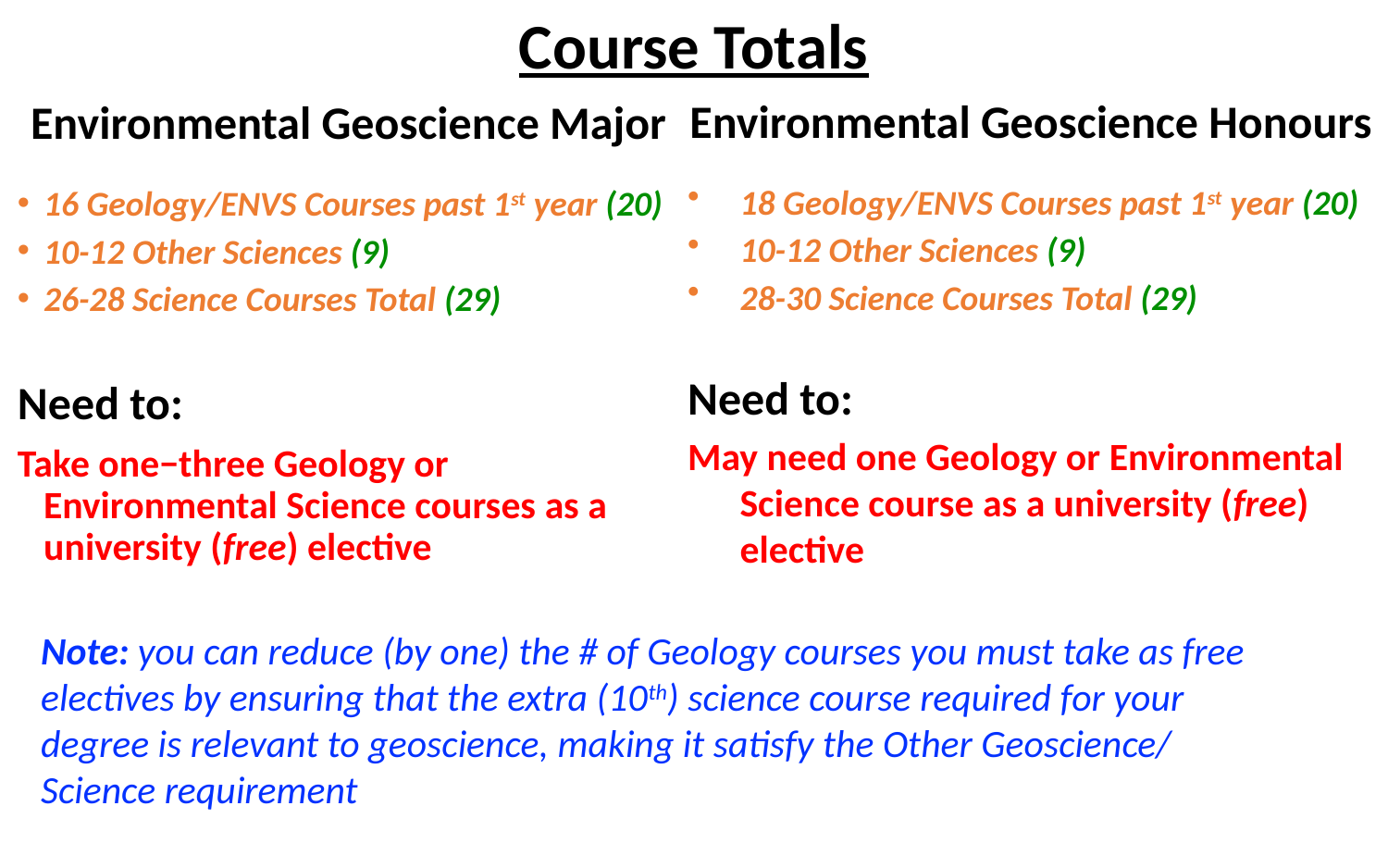

# Course Totals
Environmental Geoscience Honours

18 Geology/ENVS Courses past 1st year (20)
10-12 Other Sciences (9)
28-30 Science Courses Total (29)

Need to:
May need one Geology or Environmental Science course as a university (free) elective

Environmental Geoscience Major

16 Geology/ENVS Courses past 1st year (20)
10-12 Other Sciences (9)
26-28 Science Courses Total (29)

Need to:
Take one−three Geology or Environmental Science courses as a university (free) elective

Note: you can reduce (by one) the # of Geology courses you must take as free 	electives by ensuring that the extra (10th) science course required for your 	degree is relevant to geoscience, making it satisfy the Other Geoscience/ 	Science requirement